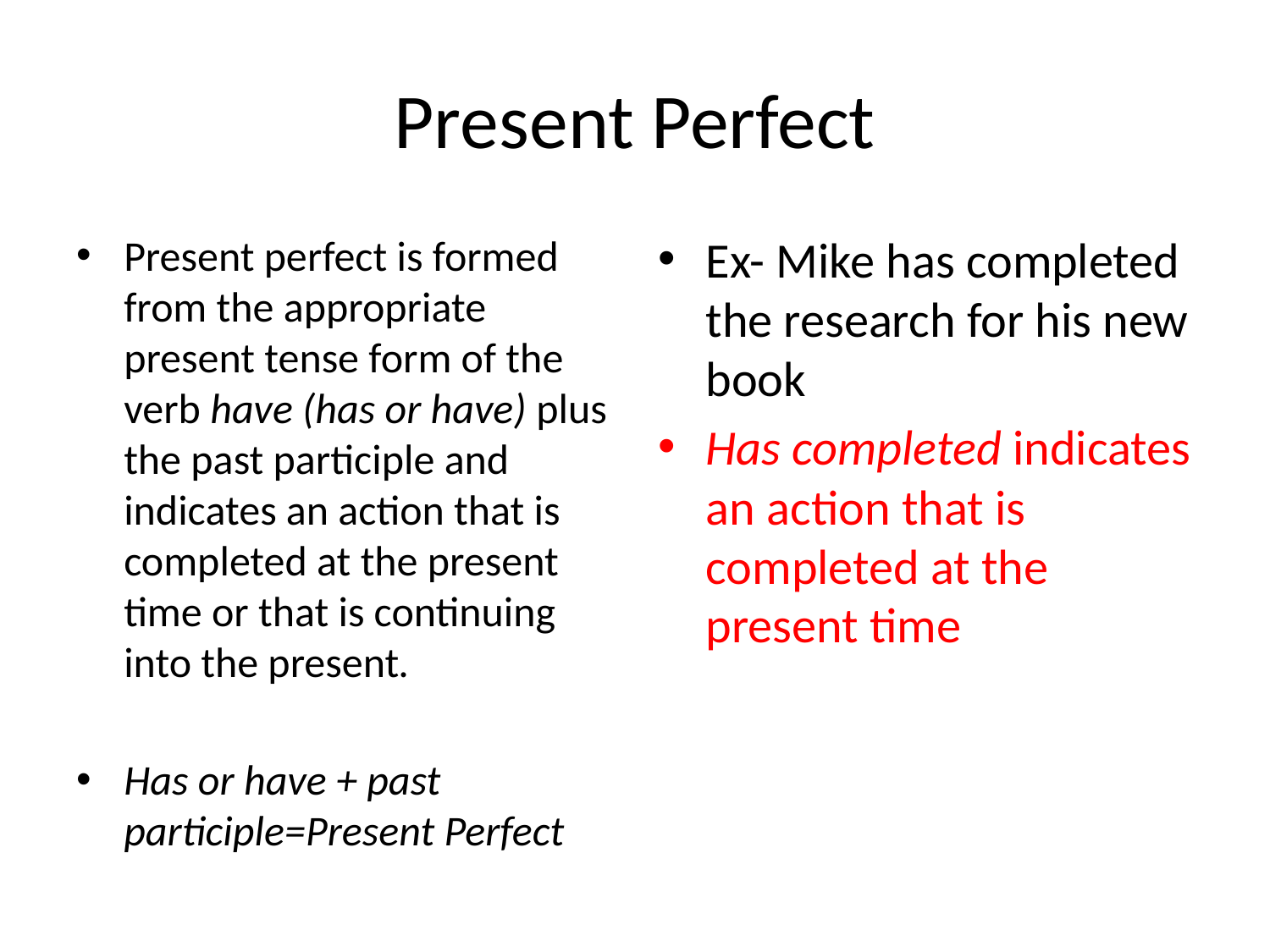

# Present Perfect
Present perfect is formed from the appropriate present tense form of the verb have (has or have) plus the past participle and indicates an action that is completed at the present time or that is continuing into the present.

Has or have + past participle=Present Perfect
Ex- Mike has completed the research for his new book
Has completed indicates an action that is completed at the present time